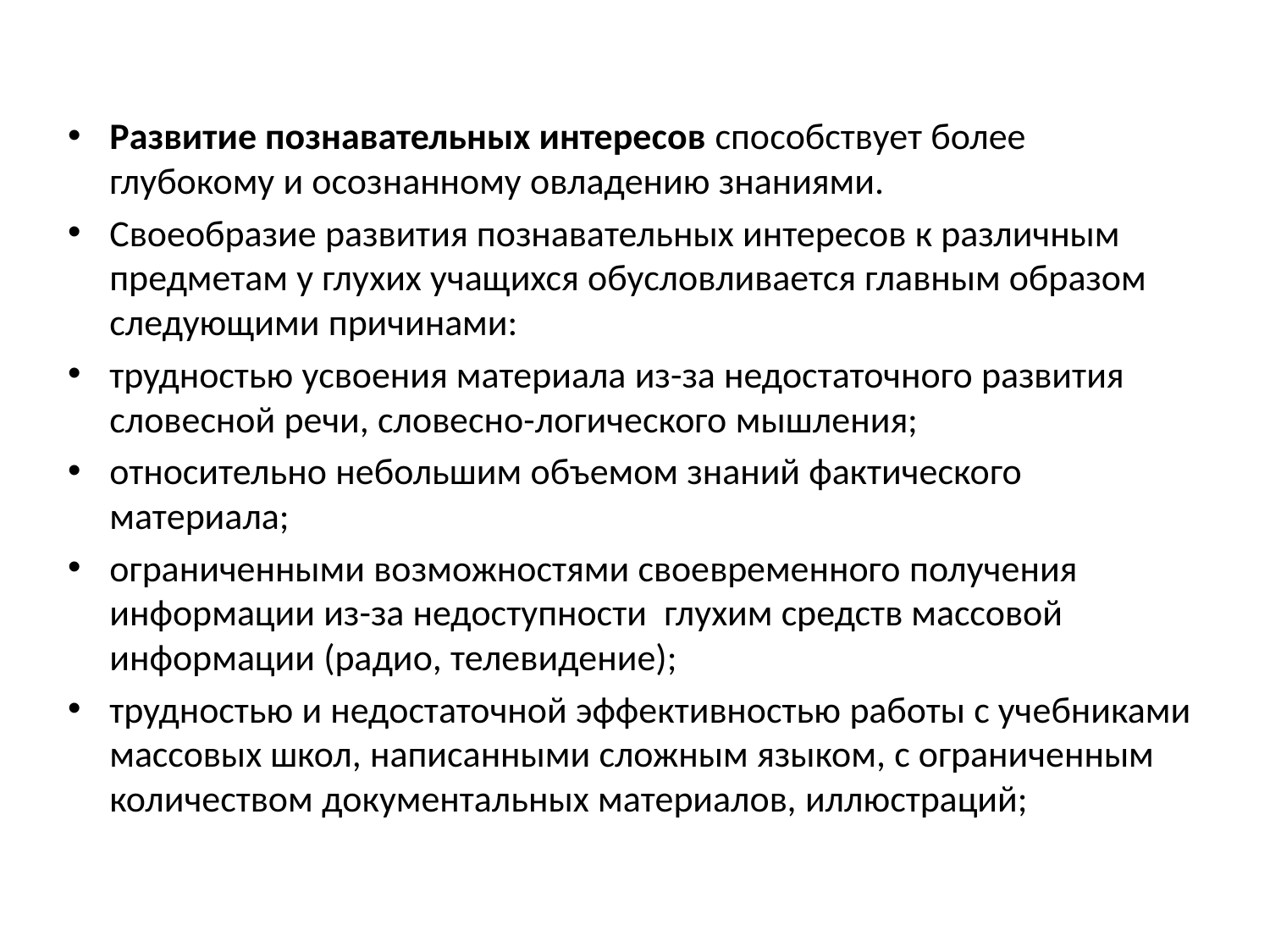

#
Развитие познавательных интересов способствует более глубокому и осознанному овладению знаниями.
Своеобразие развития познавательных интересов к различным предметам у глухих учащихся обусловливается главным образом следующими причинами:
трудностью усвоения материала из-за недостаточного развития словесной речи, словесно-логического мышления;
относительно небольшим объемом знаний фактического материала;
ограниченными возможностями своевременного получения информации из-за недоступности  глухим средств массовой информации (радио, телевидение);
трудностью и недостаточной эффективностью работы с учебниками массовых школ, написанными сложным языком, с ограниченным количеством документальных материалов, иллюстраций;